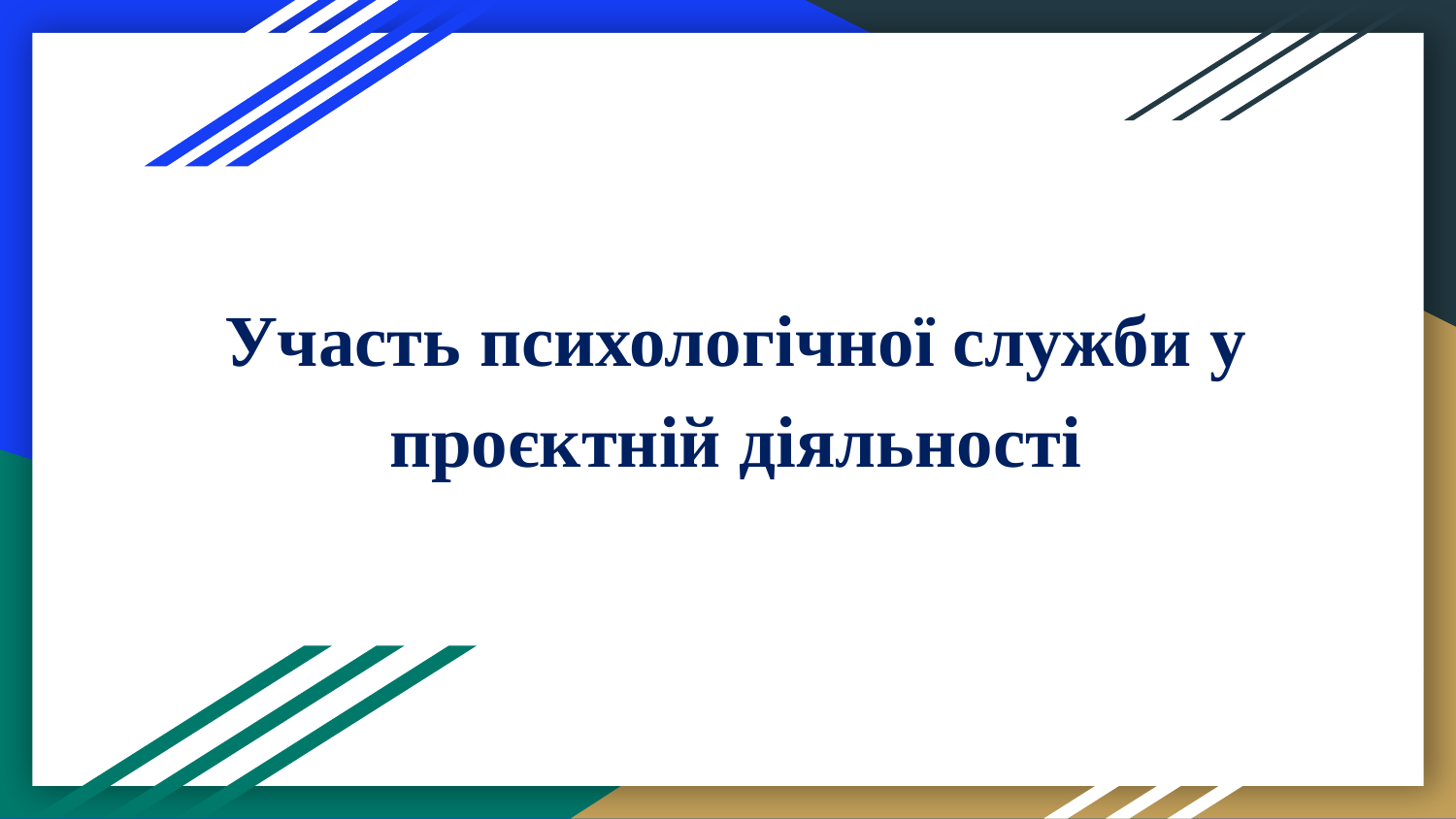

# Участь психологічної служби у проєктній діяльності